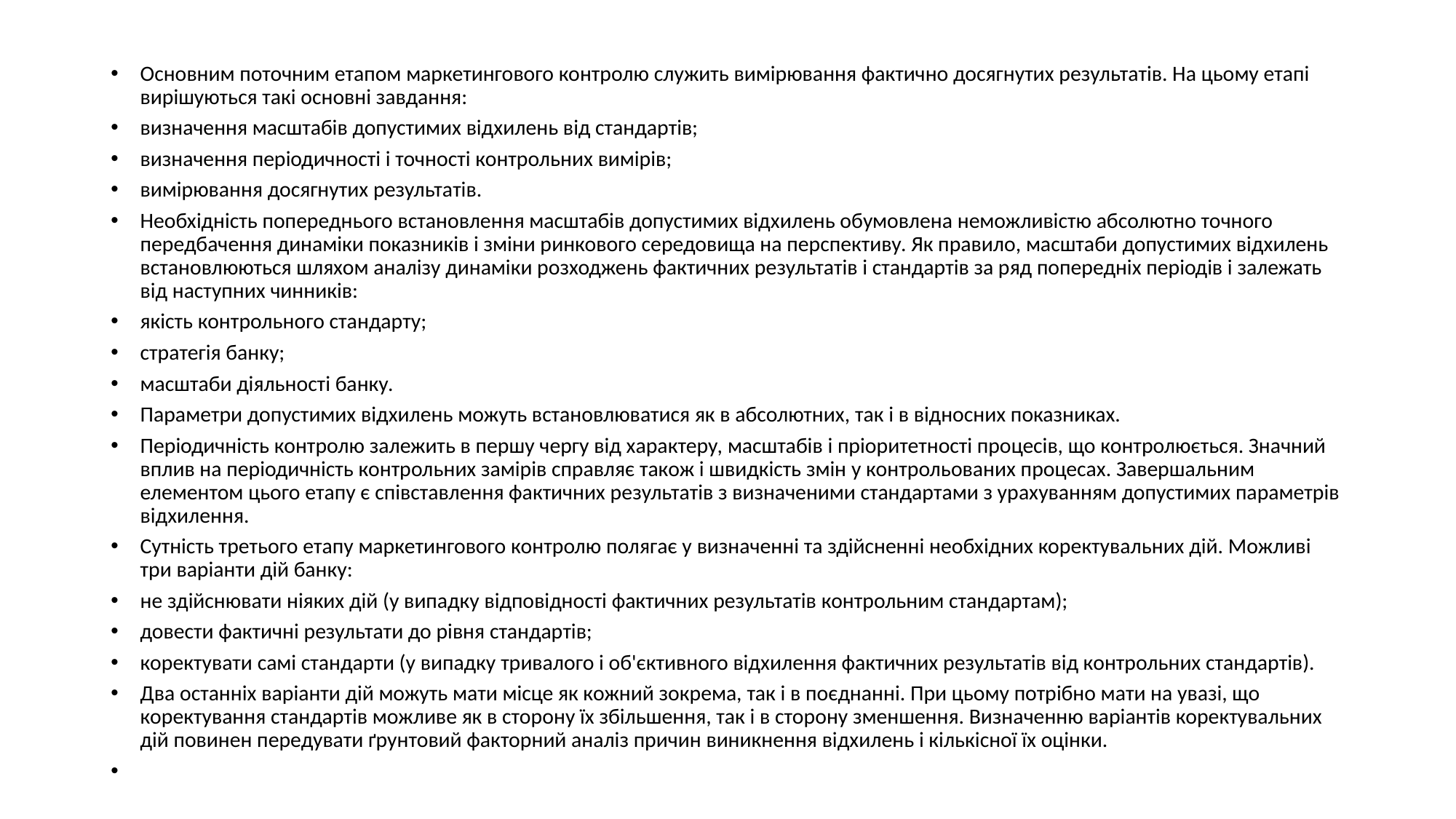

#
Основним поточним етапом маркетингового контролю служить вимірювання фактично досягнутих результатів. На цьому етапі вирішуються такі основні завдання:
визначення масштабів допустимих відхилень від стандартів;
визначення періодичності і точності контрольних вимірів;
вимірювання досягнутих результатів.
Необхідність попереднього встановлення масштабів допустимих відхилень обумовлена неможливістю абсолютно точного передбачення динаміки показників і зміни ринкового середовища на перспективу. Як правило, масштаби допустимих відхилень встановлюються шляхом аналізу динаміки розходжень фактичних результатів і стандартів за ряд попередніх періодів і залежать від наступних чинників:
якість контрольного стандарту;
стратегія банку;
масштаби діяльності банку.
Параметри допустимих відхилень можуть встановлюватися як в абсолютних, так і в відносних показниках.
Періодичність контролю залежить в першу чергу від характеру, масштабів і пріоритетності процесів, що контролюється. Значний вплив на періодичність контрольних замірів справляє також і швидкість змін у контрольованих процесах. Завершальним елементом цього етапу є співставлення фактичних результатів з визначеними стандартами з урахуванням допустимих параметрів відхилення.
Сутність третього етапу маркетингового контролю полягає у визначенні та здійсненні необхідних коректувальних дій. Можливі три варіанти дій банку:
не здійснювати ніяких дій (у випадку відповідності фактичних результатів контрольним стандартам);
довести фактичні результати до рівня стандартів;
коректувати самі стандарти (у випадку тривалого і об'єктивного відхилення фактичних результатів від контрольних стандартів).
Два останніх варіанти дій можуть мати місце як кожний зокрема, так і в поєднанні. При цьому потрібно мати на увазі, що коректування стандартів можливе як в сторону їх збільшення, так і в сторону зменшення. Визначенню варіантів коректувальних дій повинен передувати ґрунтовий факторний аналіз причин виникнення відхилень і кількісної їх оцінки.